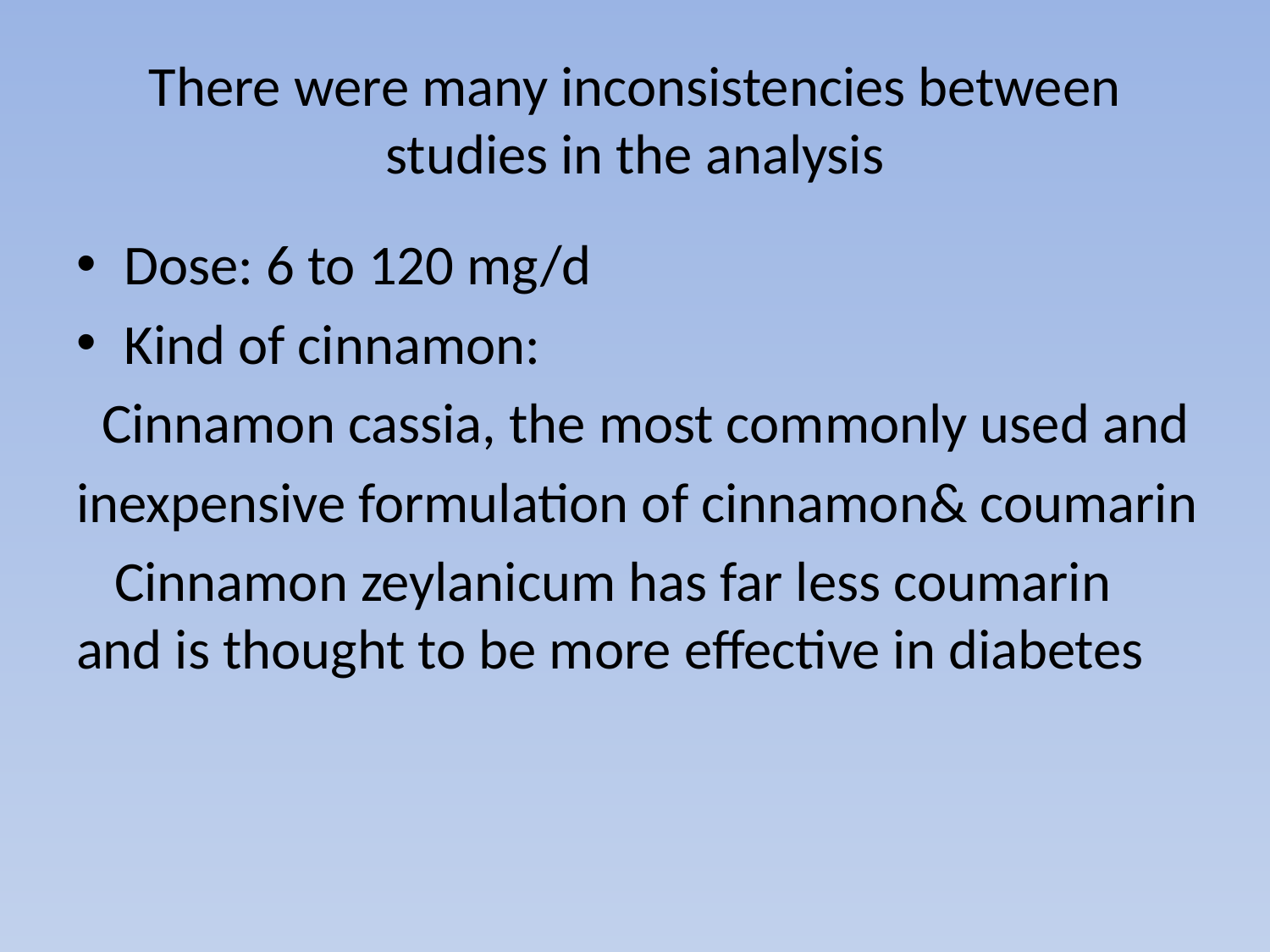

# There were many inconsistencies between studies in the analysis
Dose: 6 to 120 mg/d
Kind of cinnamon:
  Cinnamon cassia, the most commonly used and
inexpensive formulation of cinnamon& coumarin
   Cinnamon zeylanicum has far less coumarin and is thought to be more effective in diabetes